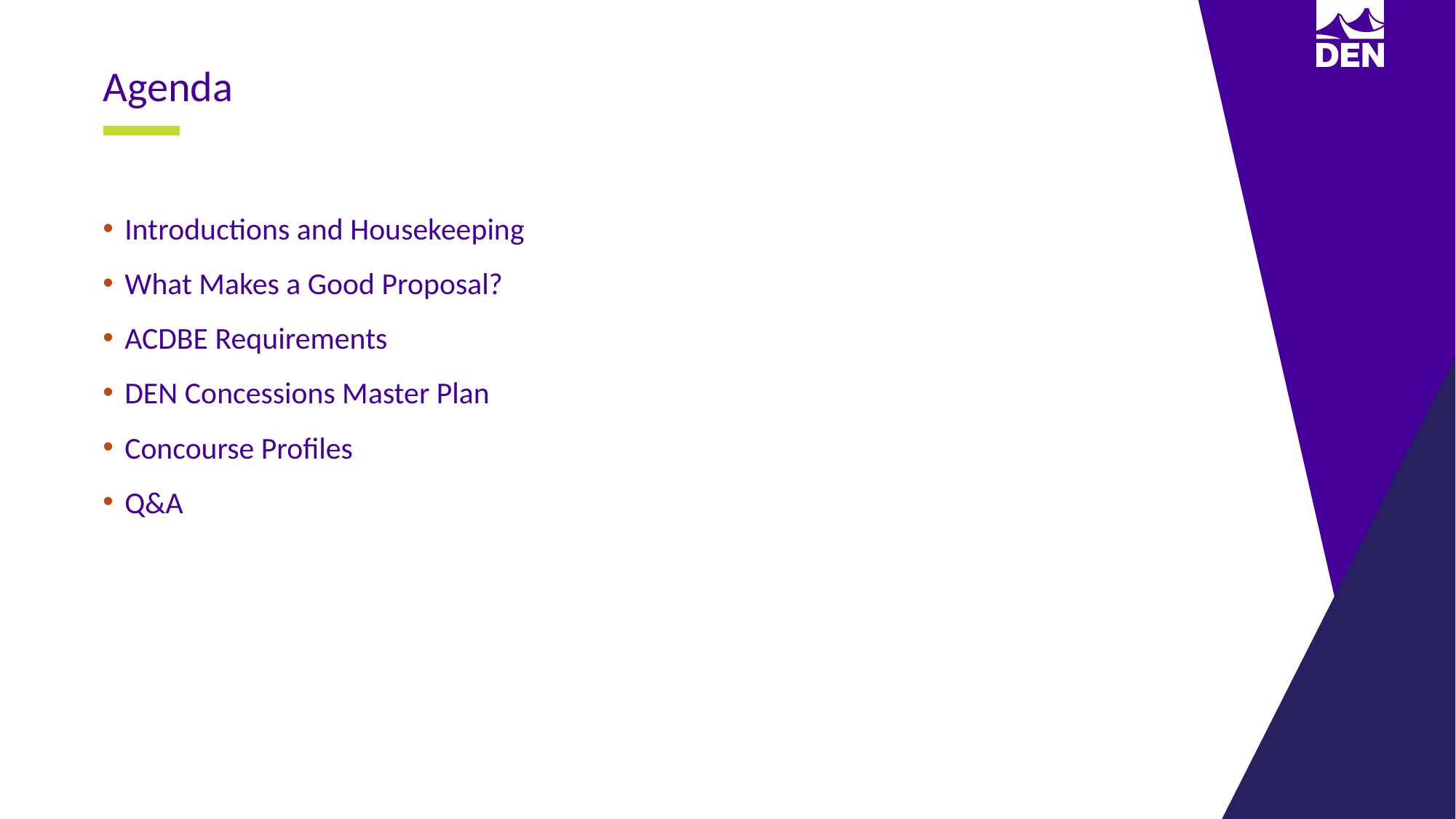

Agenda
Introductions and Housekeeping
What Makes a Good Proposal?
ACDBE Requirements
DEN Concessions Master Plan
Concourse Profiles
Q&A